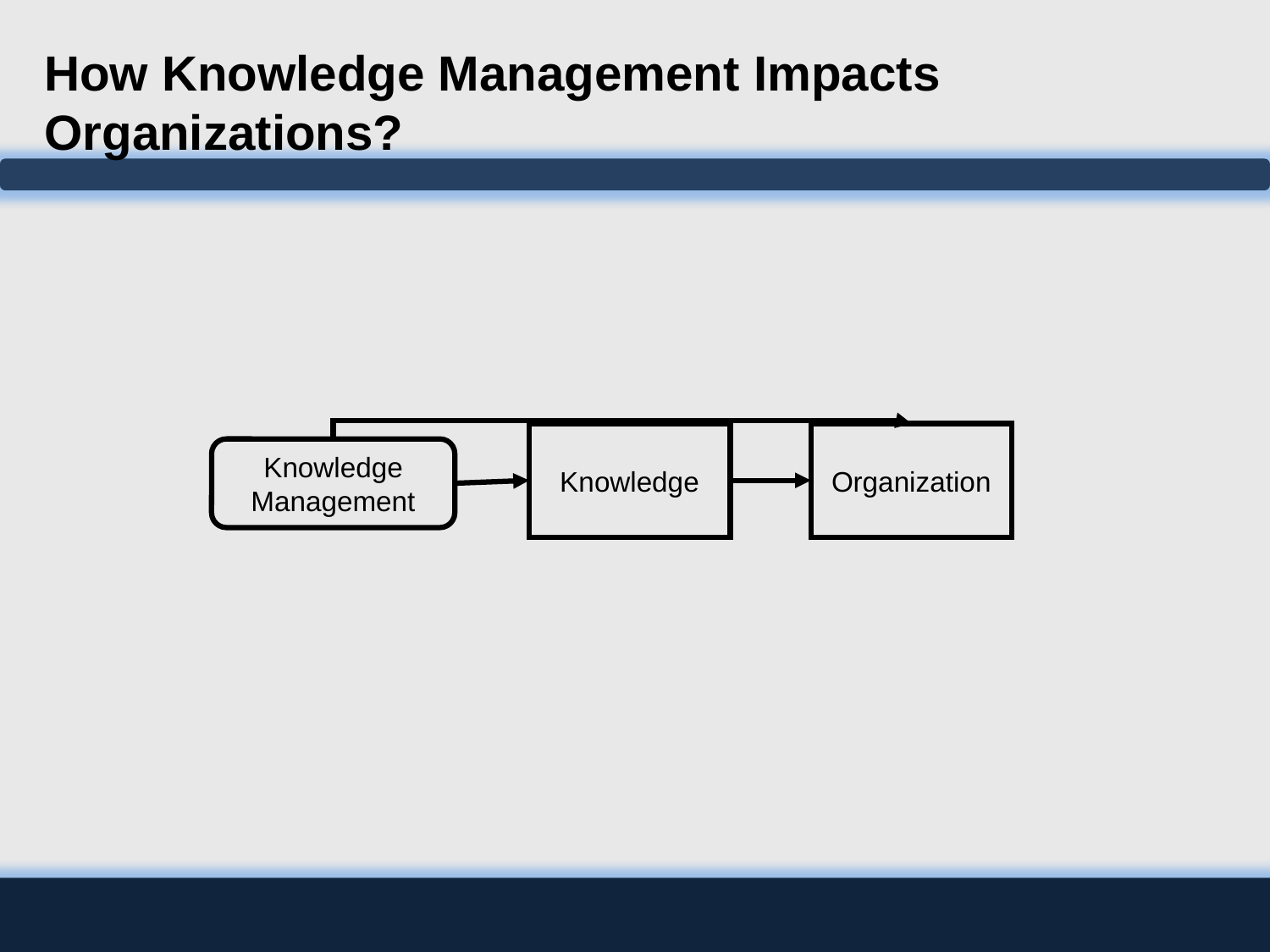

# How Knowledge Management Impacts Organizations?

Knowledge

Organization

Knowledge Management